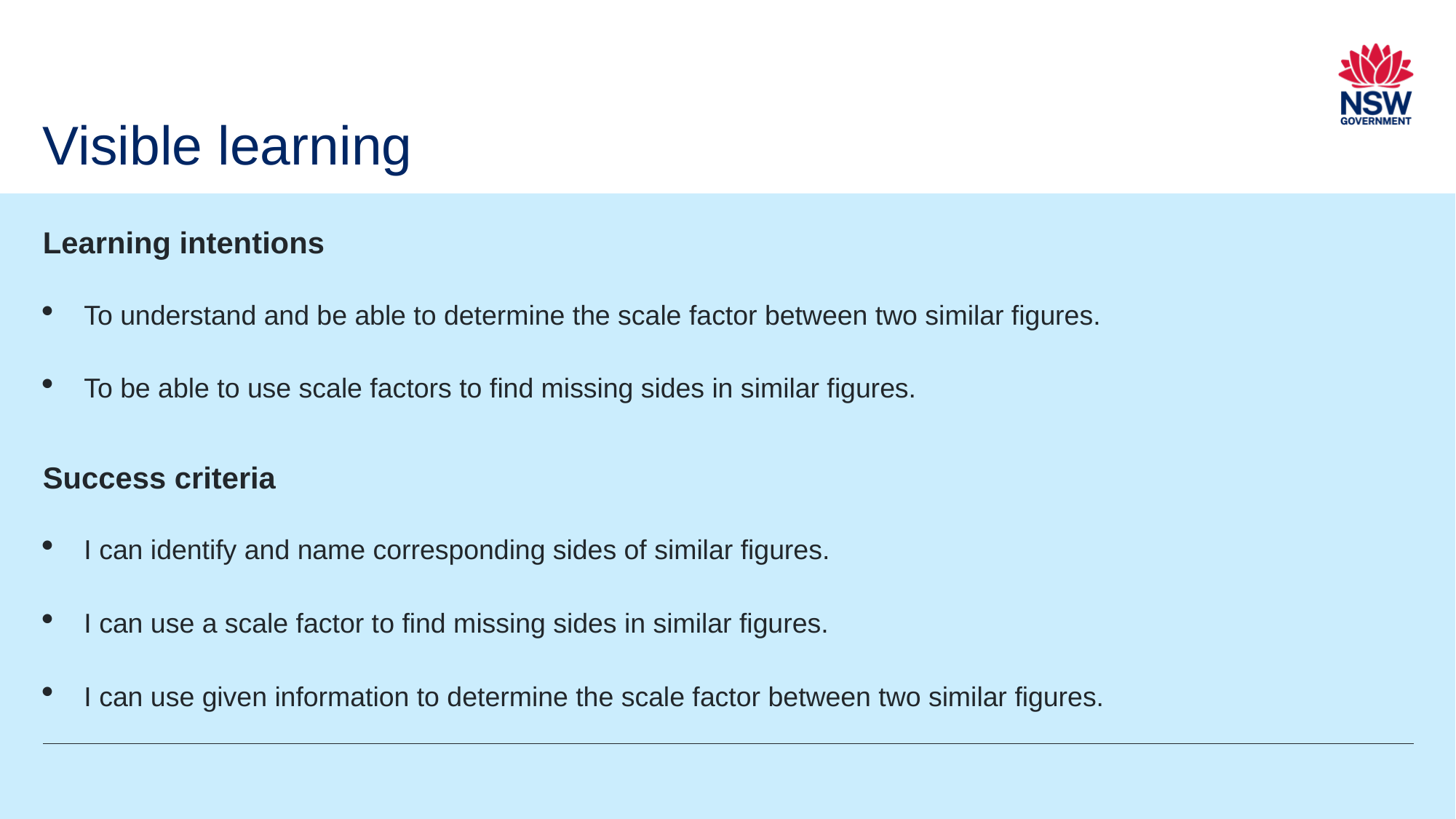

# Visible learning
Learning intentions
To understand and be able to determine the scale factor between two similar figures.
To be able to use scale factors to find missing sides in similar figures.
Success criteria
I can identify and name corresponding sides of similar figures.
I can use a scale factor to find missing sides in similar figures.
I can use given information to determine the scale factor between two similar figures.